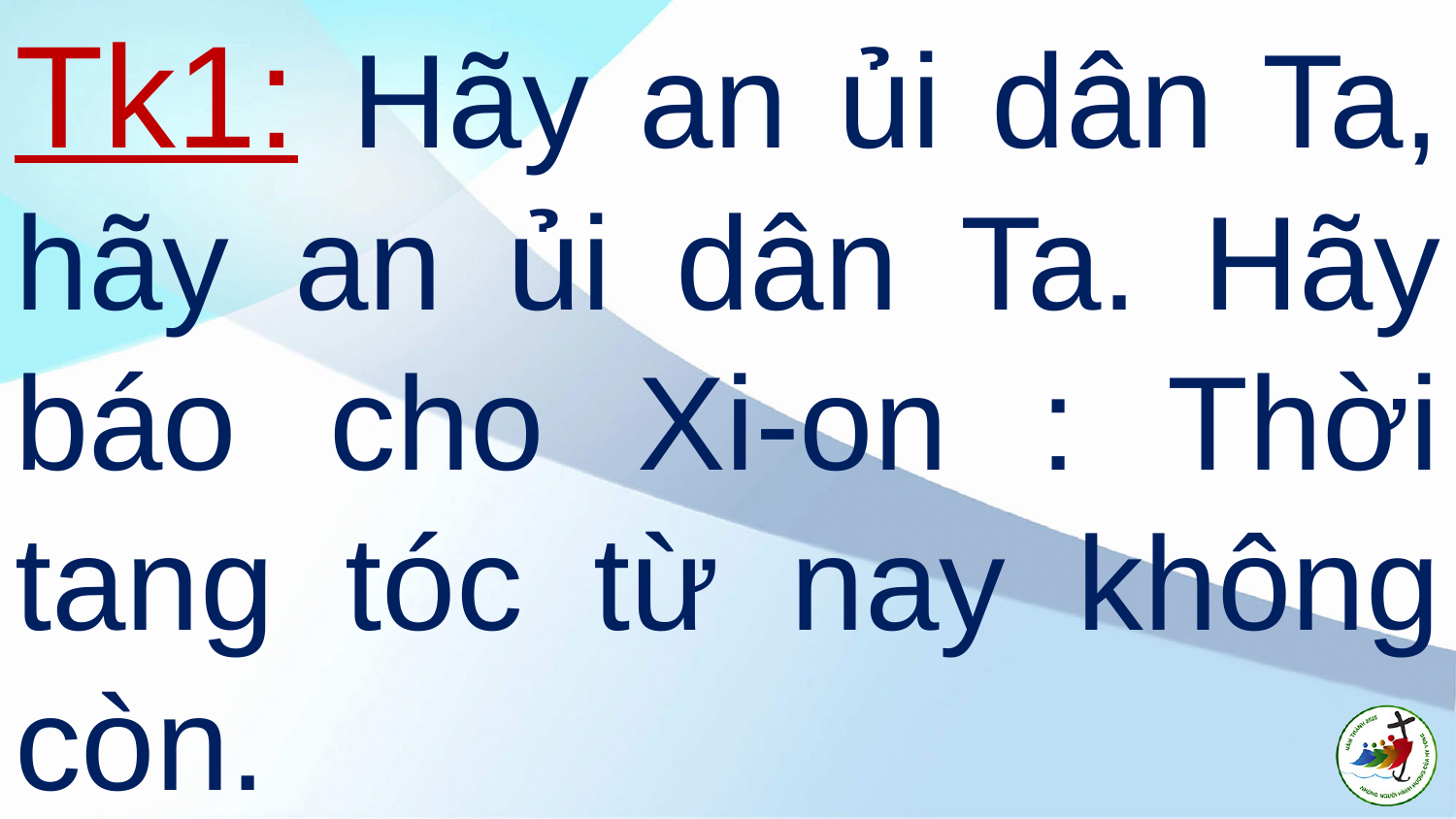

Tk1: Hãy an ủi dân Ta, hãy an ủi dân Ta. Hãy báo cho Xi-on : Thời tang tóc từ nay không còn.
#